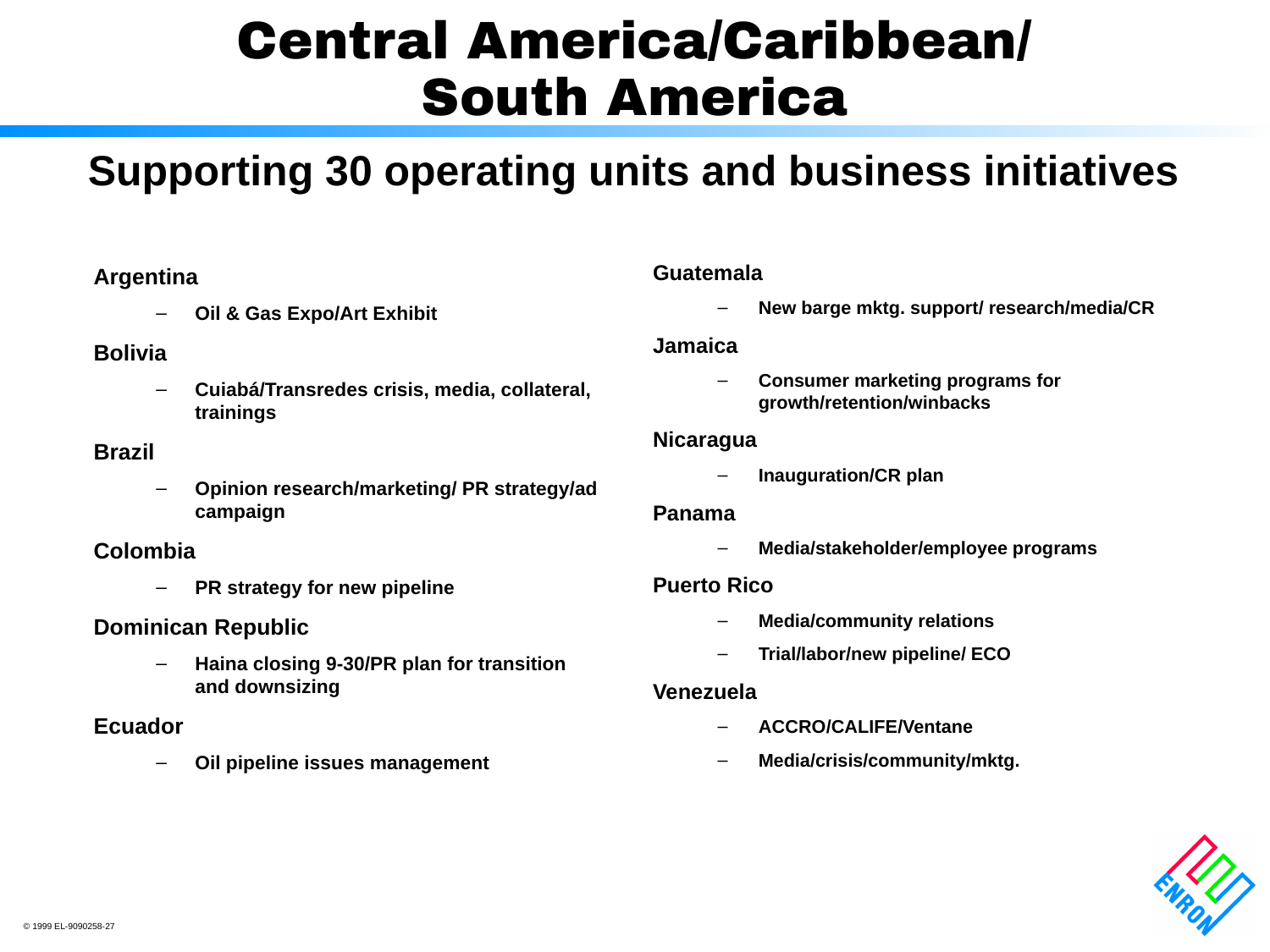

Central America/Caribbean/
South America
Supporting 30 operating units and business initiatives

Guatemala
New barge mktg. support/ research/media/CR
Jamaica
Consumer marketing programs for growth/retention/winbacks
Nicaragua
Inauguration/CR plan
Panama
Media/stakeholder/employee programs
Puerto Rico
Media/community relations
Trial/labor/new pipeline/ ECO
Venezuela
ACCRO/CALIFE/Ventane
Media/crisis/community/mktg.

Argentina
Oil & Gas Expo/Art Exhibit
Bolivia
Cuiabá/Transredes crisis, media, collateral, trainings
Brazil
Opinion research/marketing/ PR strategy/ad campaign
Colombia
PR strategy for new pipeline
Dominican Republic
Haina closing 9-30/PR plan for transition and downsizing
Ecuador
Oil pipeline issues management